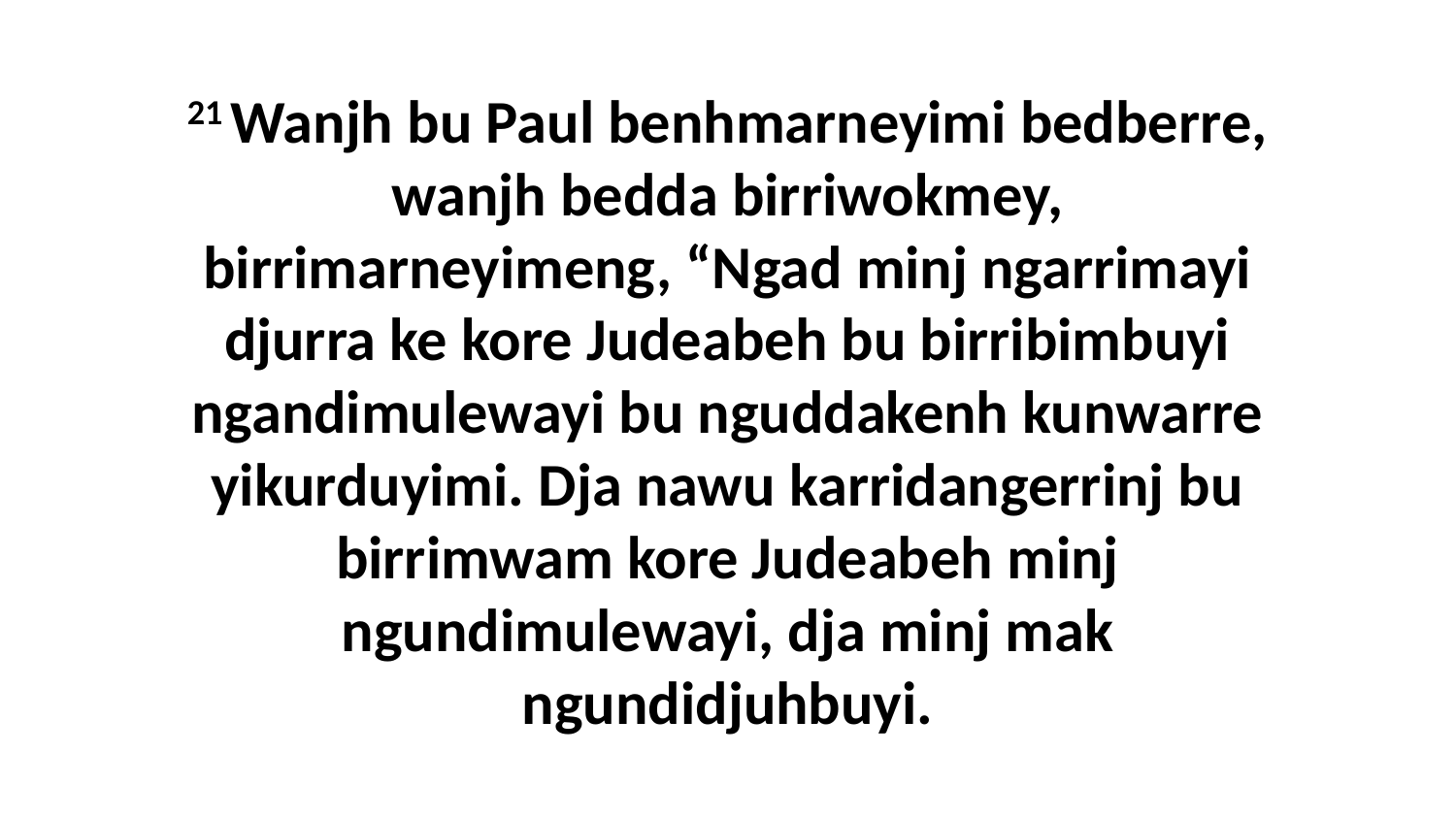

21 Wanjh bu Paul benhmarneyimi bedberre, wanjh bedda birriwokmey, birrimarneyimeng, “Ngad minj ngarrimayi djurra ke kore Judeabeh bu birribimbuyi ngandimulewayi bu nguddakenh kunwarre yikurduyimi. Dja nawu karridangerrinj bu birrimwam kore Judeabeh minj ngundimulewayi, dja minj mak ngundidjuhbuyi.